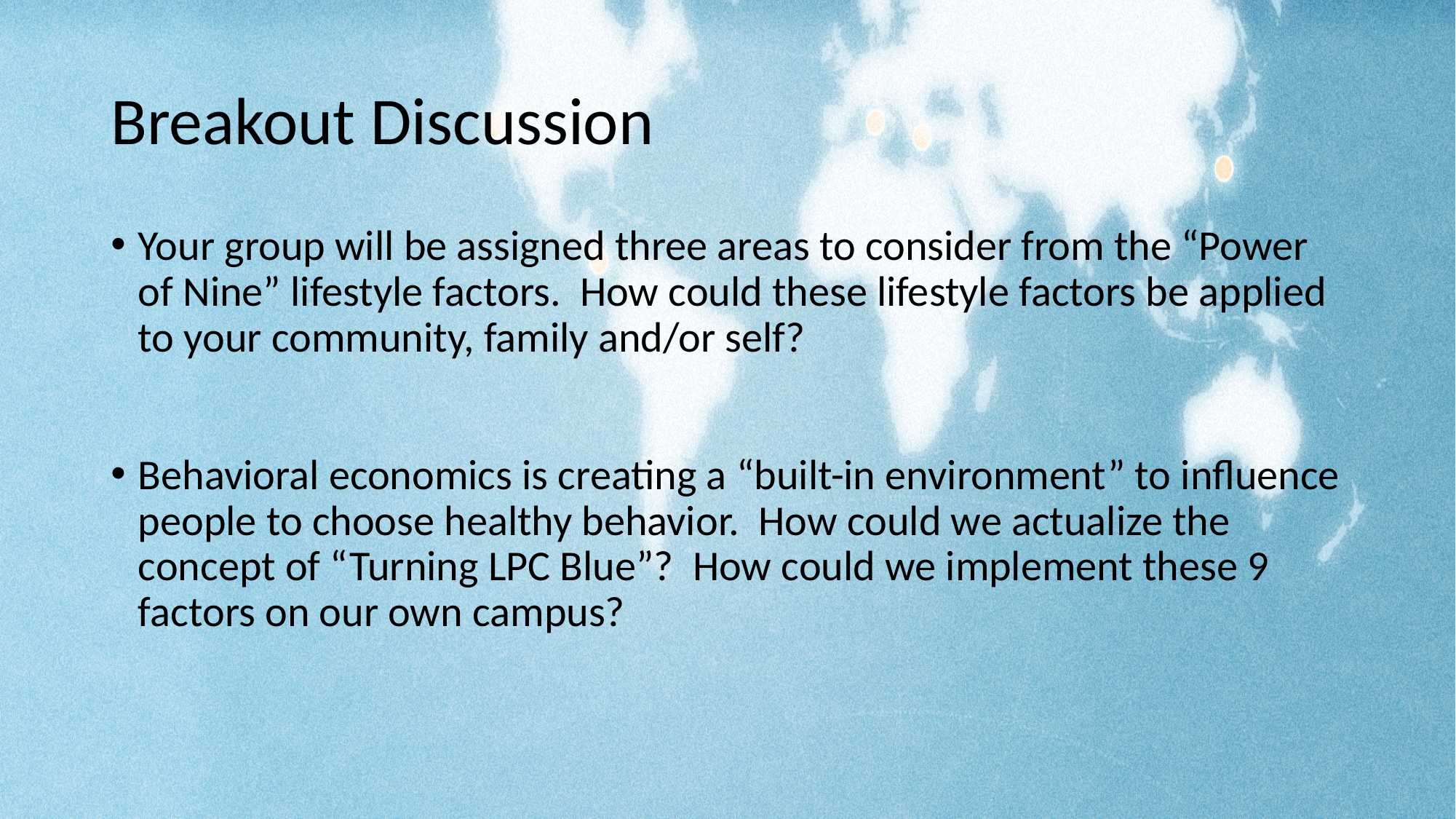

# Breakout Discussion
Your group will be assigned three areas to consider from the “Power of Nine” lifestyle factors.  How could these lifestyle factors be applied to your community, family and/or self?

Behavioral economics is creating a “built-in environment” to influence people to choose healthy behavior.  How could we actualize the concept of “Turning LPC Blue”?  How could we implement these 9 factors on our own campus?